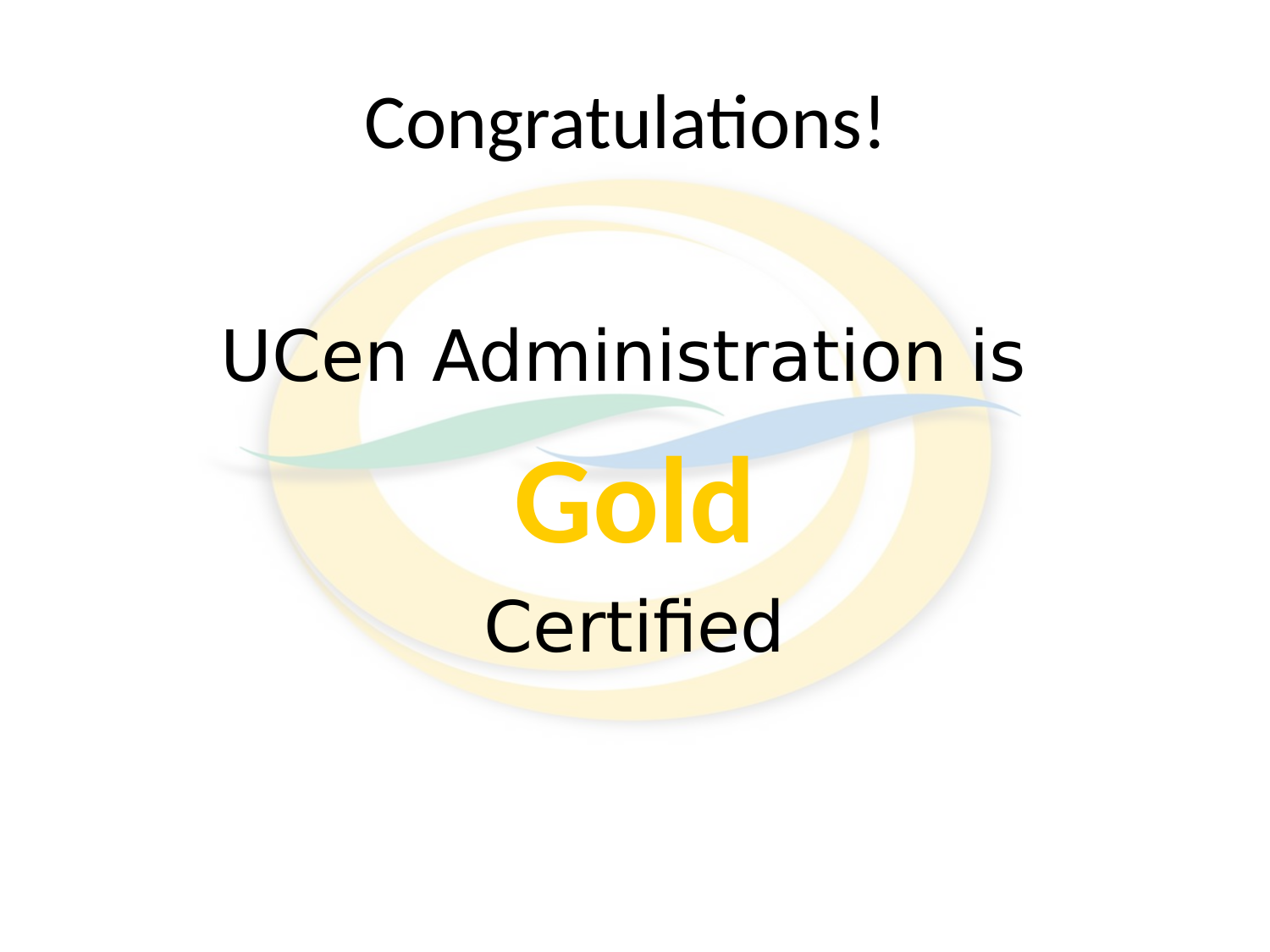

# Congratulations!

UCen Administration is
Gold
Certified